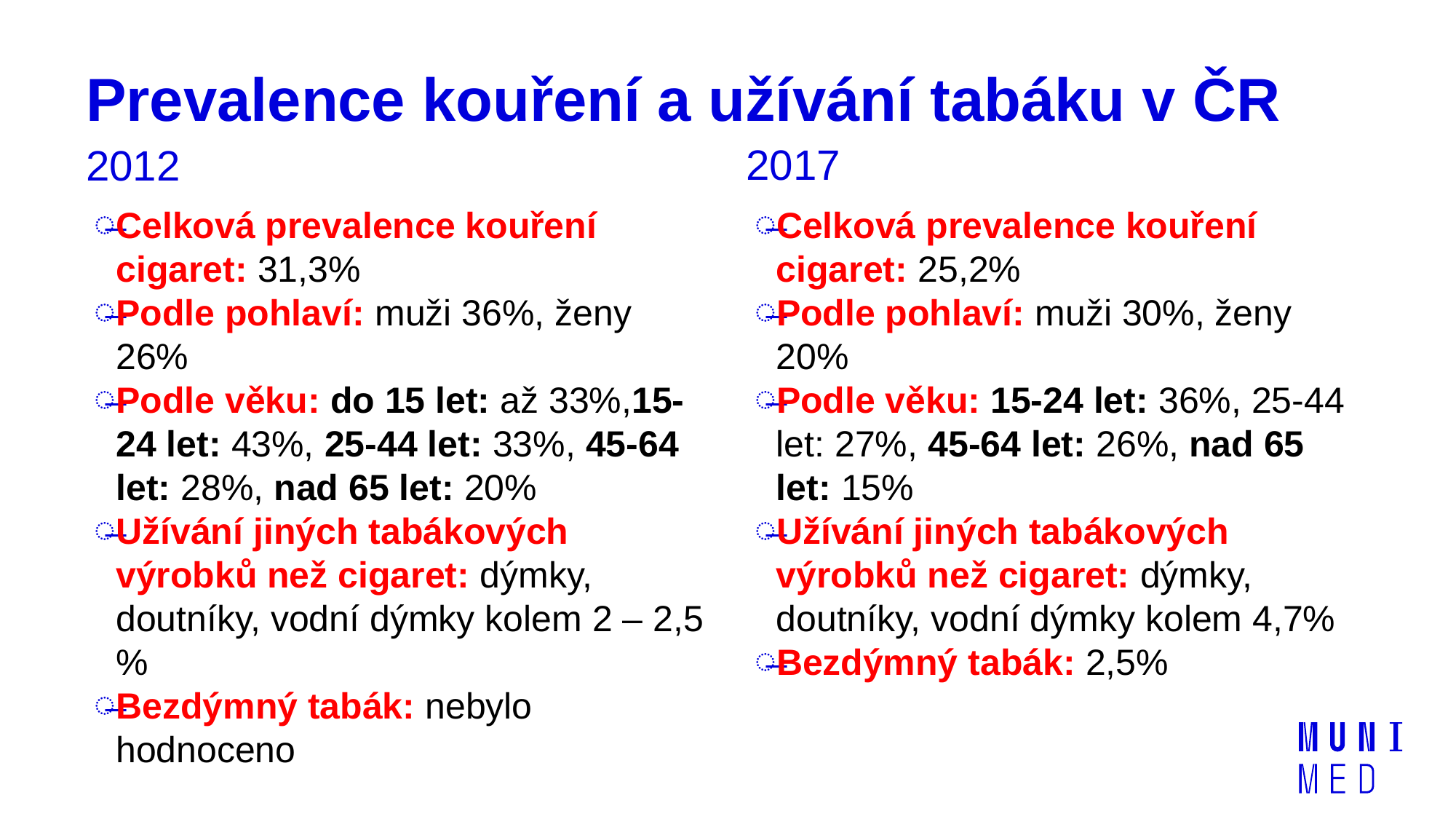

# Prevalence kouření a užívání tabáku v ČR
2017
2012
Celková prevalence kouření cigaret: 25,2%
Podle pohlaví: muži 30%, ženy 20%
Podle věku: 15-24 let: 36%, 25-44 let: 27%, 45-64 let: 26%, nad 65 let: 15%
Užívání jiných tabákových výrobků než cigaret: dýmky, doutníky, vodní dýmky kolem 4,7%
Bezdýmný tabák: 2,5%
Celková prevalence kouření cigaret: 31,3%
Podle pohlaví: muži 36%, ženy 26%
Podle věku: do 15 let: až 33%,15-24 let: 43%, 25-44 let: 33%, 45-64 let: 28%, nad 65 let: 20%
Užívání jiných tabákových výrobků než cigaret: dýmky, doutníky, vodní dýmky kolem 2 – 2,5 %
Bezdýmný tabák: nebylo hodnoceno